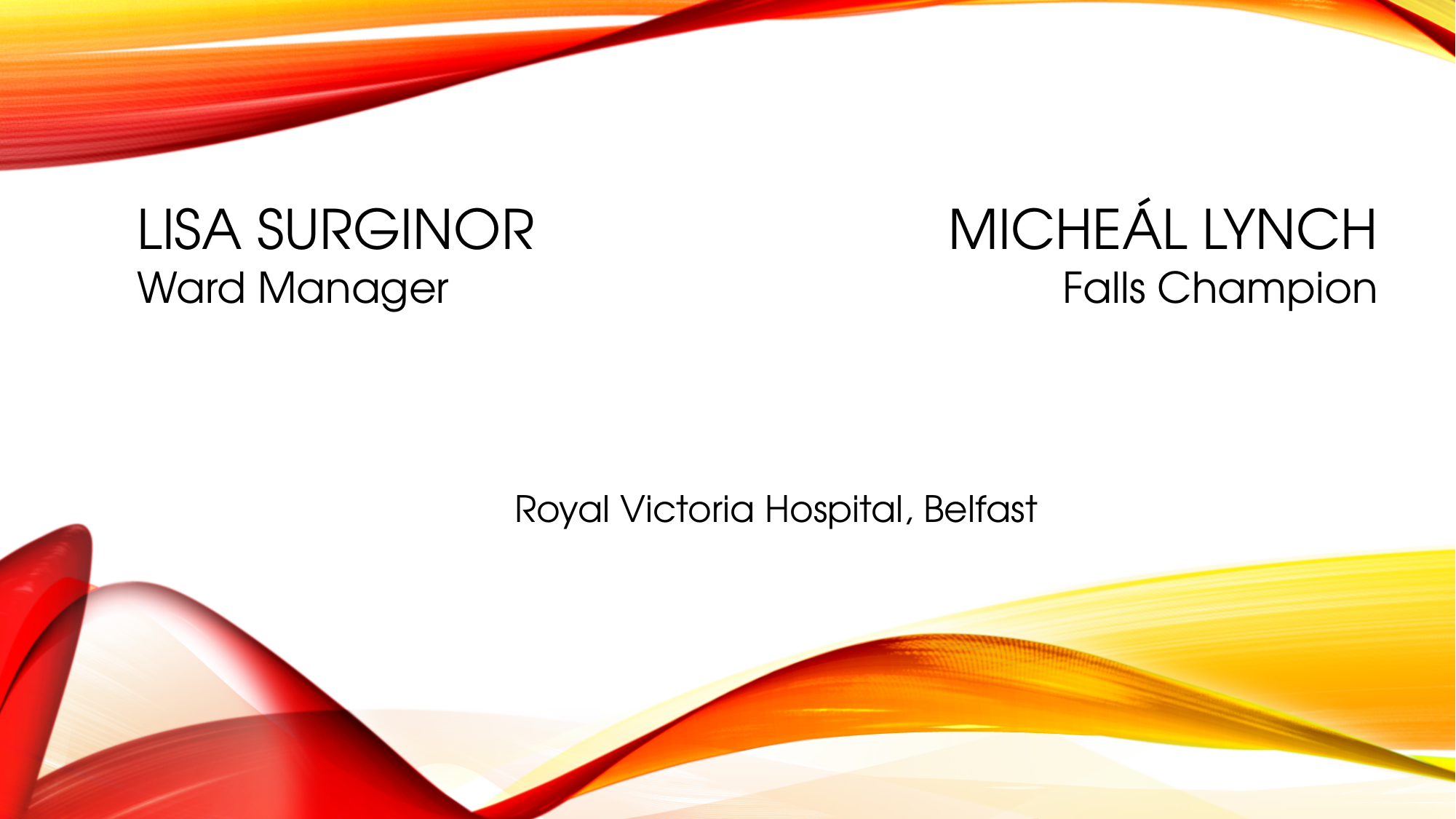

LISA SURGINOR
Ward Manager

MICHEÁL LYNCH
Falls Champion

Royal Victoria Hospital, Belfast